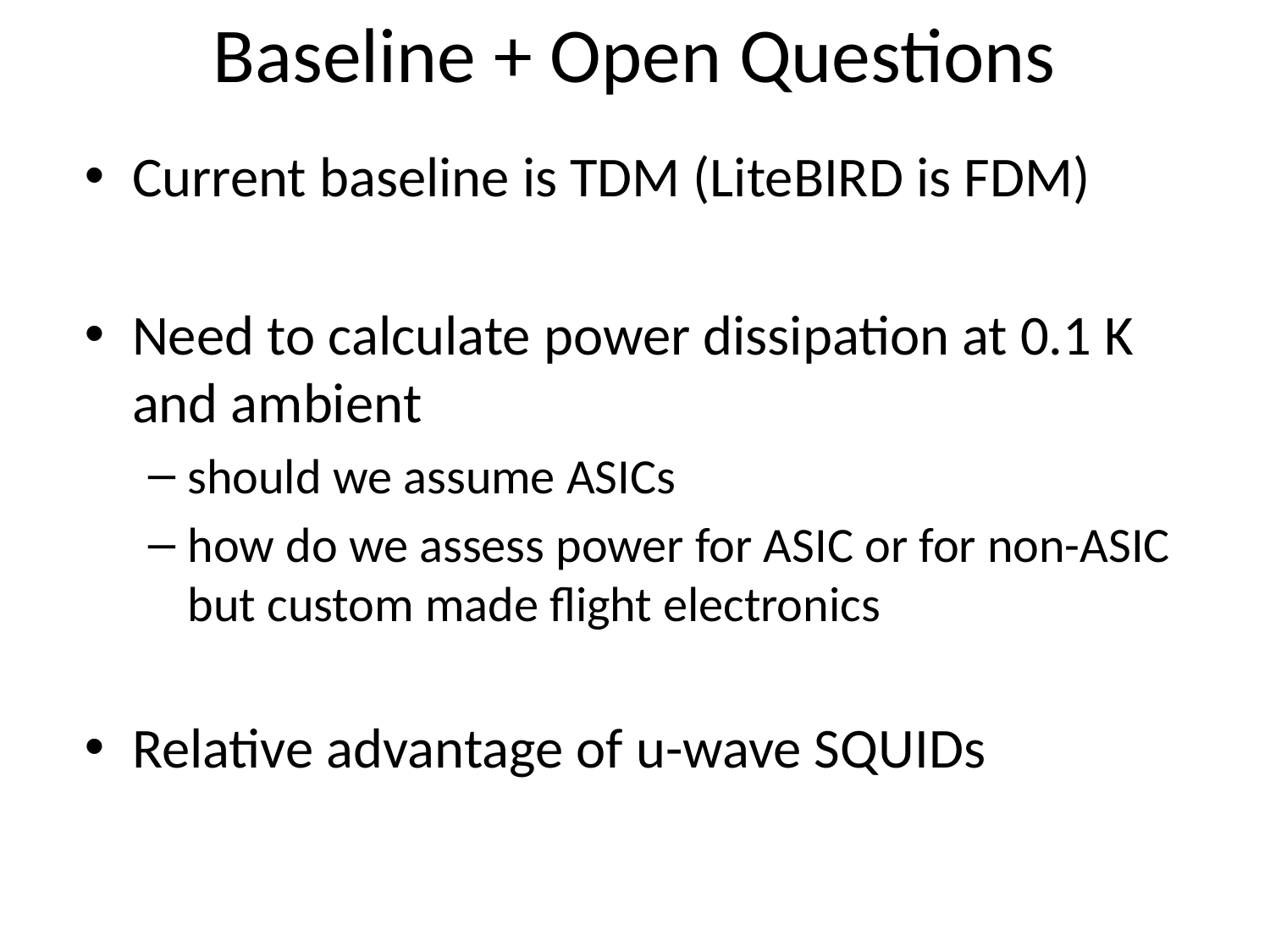

# Baseline + Open Questions
Current baseline is TDM (LiteBIRD is FDM)

Need to calculate power dissipation at 0.1 K and ambient
should we assume ASICs
how do we assess power for ASIC or for non-ASIC but custom made flight electronics

Relative advantage of u-wave SQUIDs